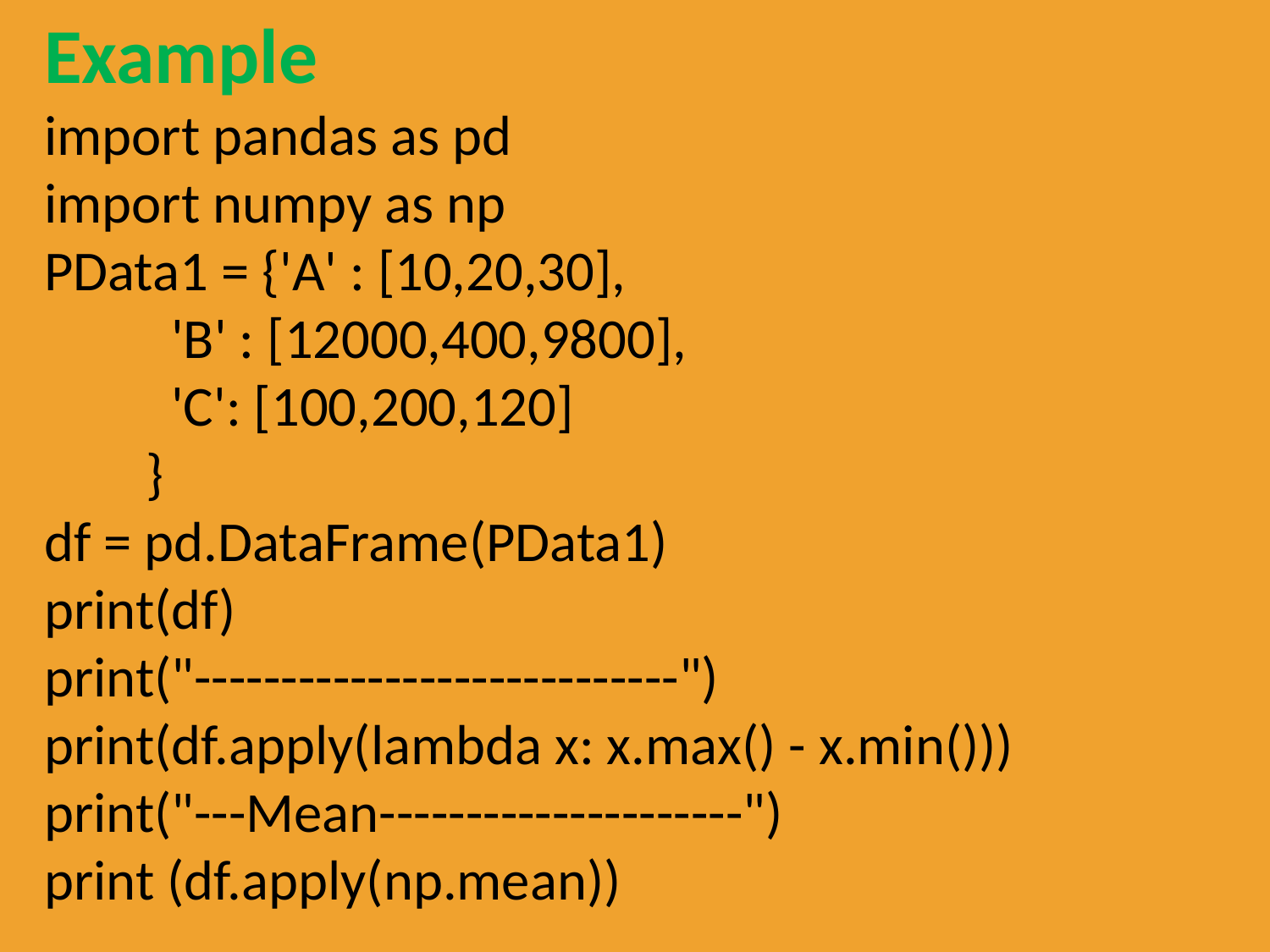

Example
import pandas as pd
import numpy as np
PData1 = {'A' : [10,20,30],
          'B' : [12000,400,9800],
          'C': [100,200,120]
        }
df = pd.DataFrame(PData1)
print(df)
print("----------------------------")
print(df.apply(lambda x: x.max() - x.min()))
print("---Mean---------------------")
print (df.apply(np.mean))